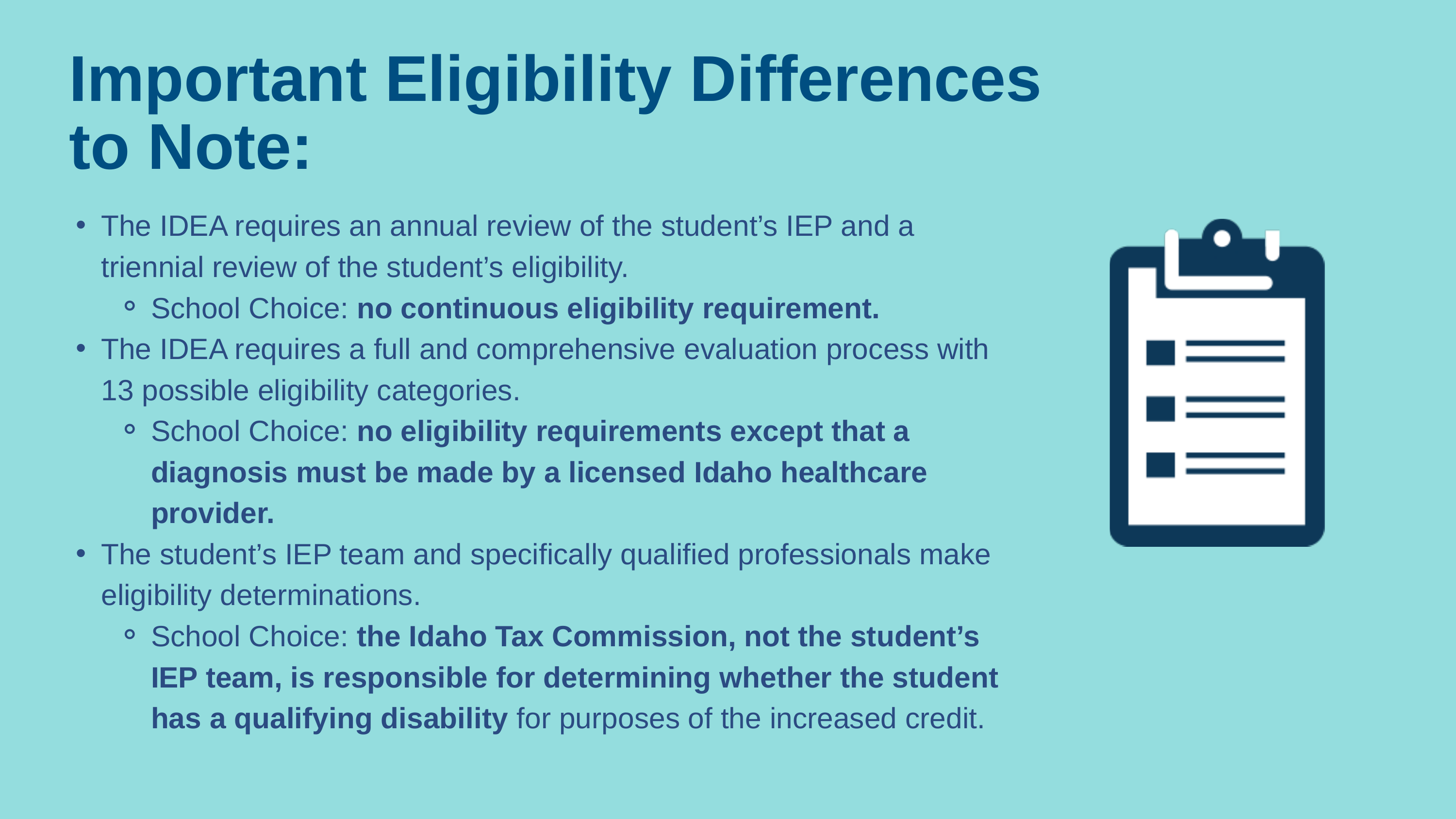

Important Eligibility Differences to Note:
The IDEA requires an annual review of the student’s IEP and a triennial review of the student’s eligibility.
School Choice: no continuous eligibility requirement.
The IDEA requires a full and comprehensive evaluation process with 13 possible eligibility categories.
School Choice: no eligibility requirements except that a diagnosis must be made by a licensed Idaho healthcare provider.
The student’s IEP team and specifically qualified professionals make eligibility determinations.
School Choice: the Idaho Tax Commission, not the student’s IEP team, is responsible for determining whether the student has a qualifying disability for purposes of the increased credit.